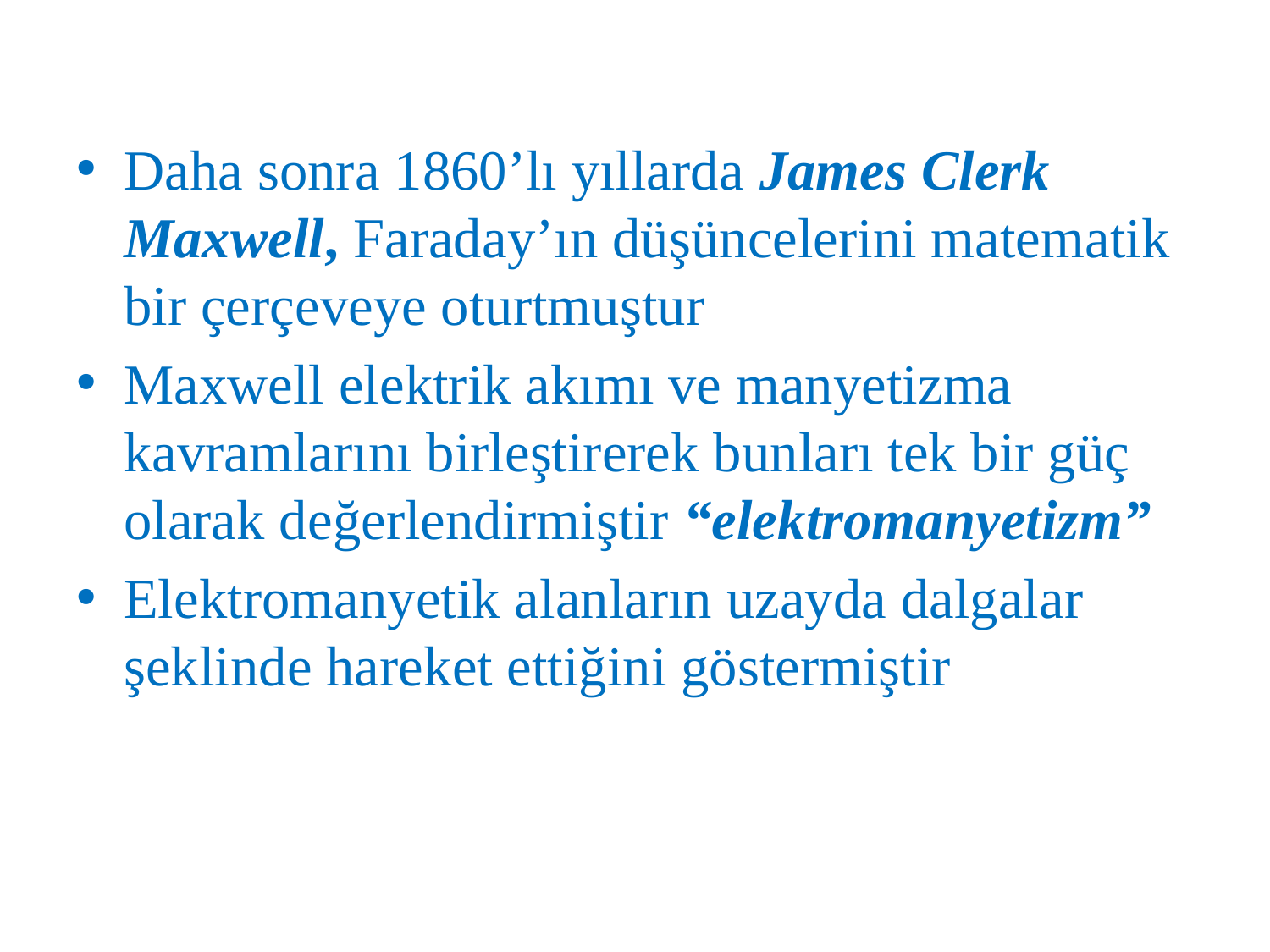

Daha sonra 1860’lı yıllarda James Clerk Maxwell, Faraday’ın düşüncelerini matematik bir çerçeveye oturtmuştur
Maxwell elektrik akımı ve manyetizma kavramlarını birleştirerek bunları tek bir güç olarak değerlendirmiştir “elektromanyetizm”
Elektromanyetik alanların uzayda dalgalar şeklinde hareket ettiğini göstermiştir